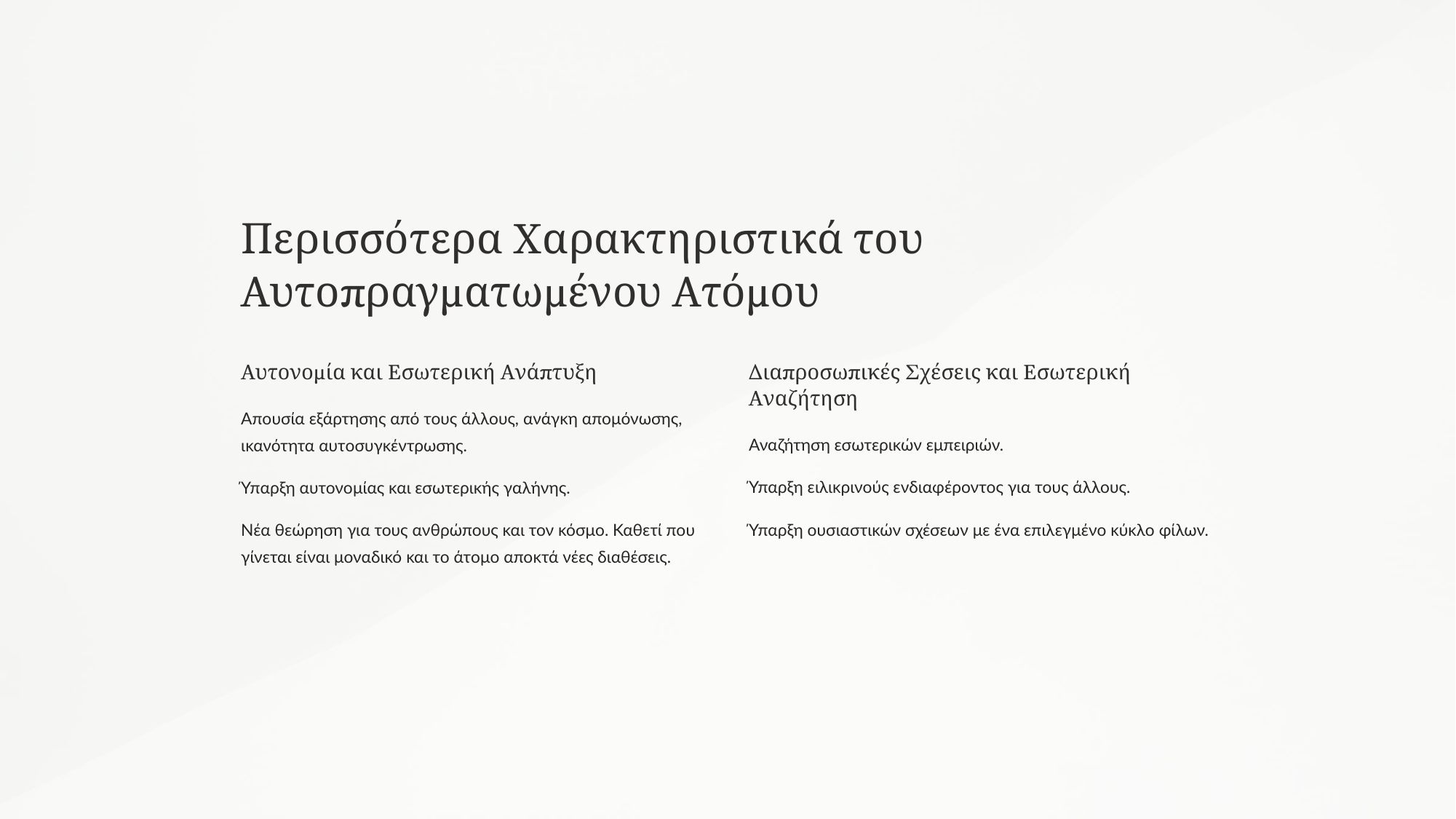

Περισσότερα Χαρακτηριστικά του Αυτοπραγματωμένου Ατόμου
Αυτονομία και Εσωτερική Ανάπτυξη
Διαπροσωπικές Σχέσεις και Εσωτερική Αναζήτηση
Απουσία εξάρτησης από τους άλλους, ανάγκη απομόνωσης, ικανότητα αυτοσυγκέντρωσης.
Αναζήτηση εσωτερικών εμπειριών.
Ύπαρξη ειλικρινούς ενδιαφέροντος για τους άλλους.
Ύπαρξη αυτονομίας και εσωτερικής γαλήνης.
Ύπαρξη ουσιαστικών σχέσεων με ένα επιλεγμένο κύκλο φίλων.
Νέα θεώρηση για τους ανθρώπους και τον κόσμο. Καθετί που γίνεται είναι μοναδικό και το άτομο αποκτά νέες διαθέσεις.